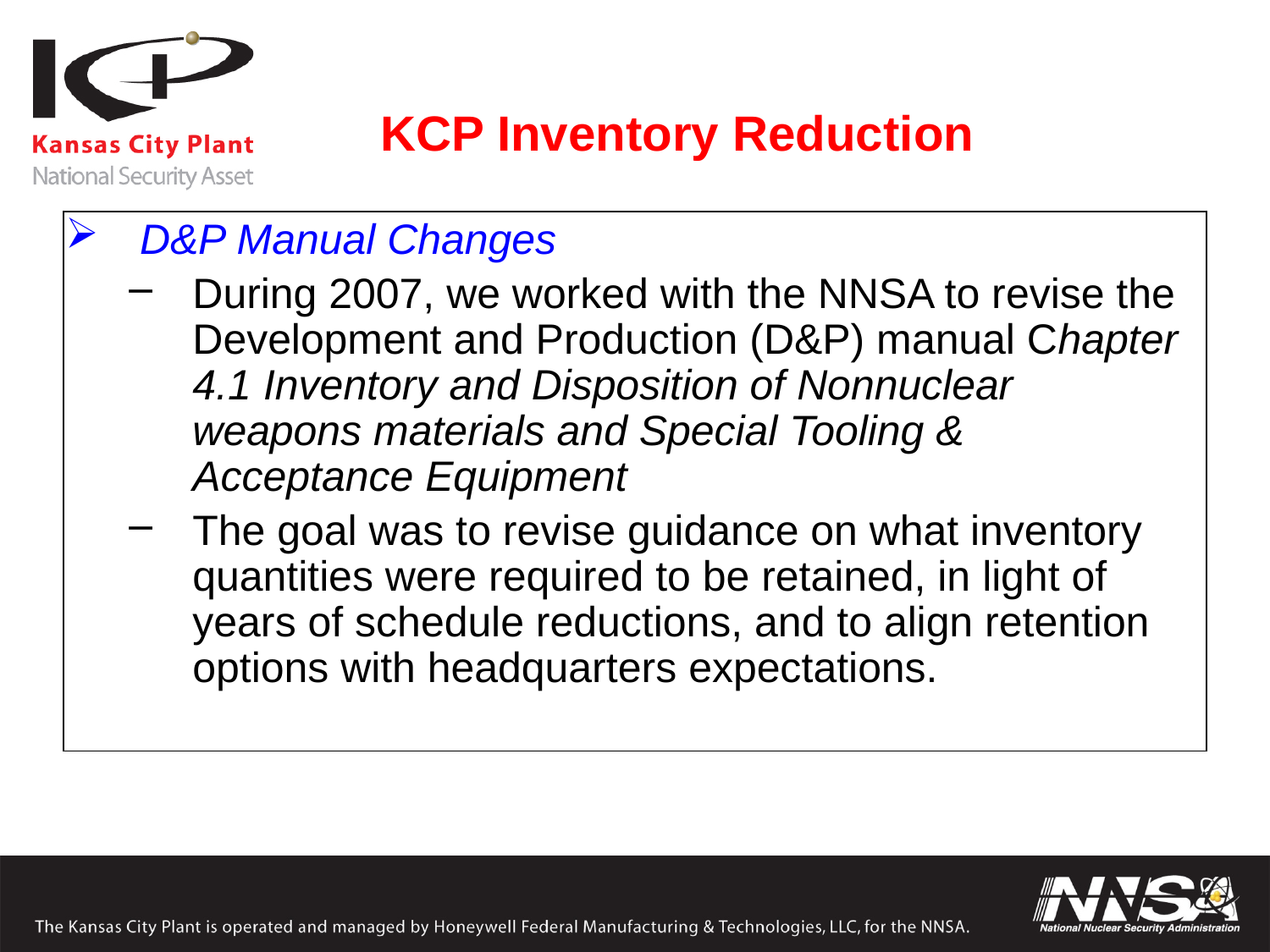

# KCP Inventory Reduction
D&P Manual Changes
During 2007, we worked with the NNSA to revise the Development and Production (D&P) manual Chapter 4.1 Inventory and Disposition of Nonnuclear weapons materials and Special Tooling & Acceptance Equipment
The goal was to revise guidance on what inventory quantities were required to be retained, in light of years of schedule reductions, and to align retention options with headquarters expectations.